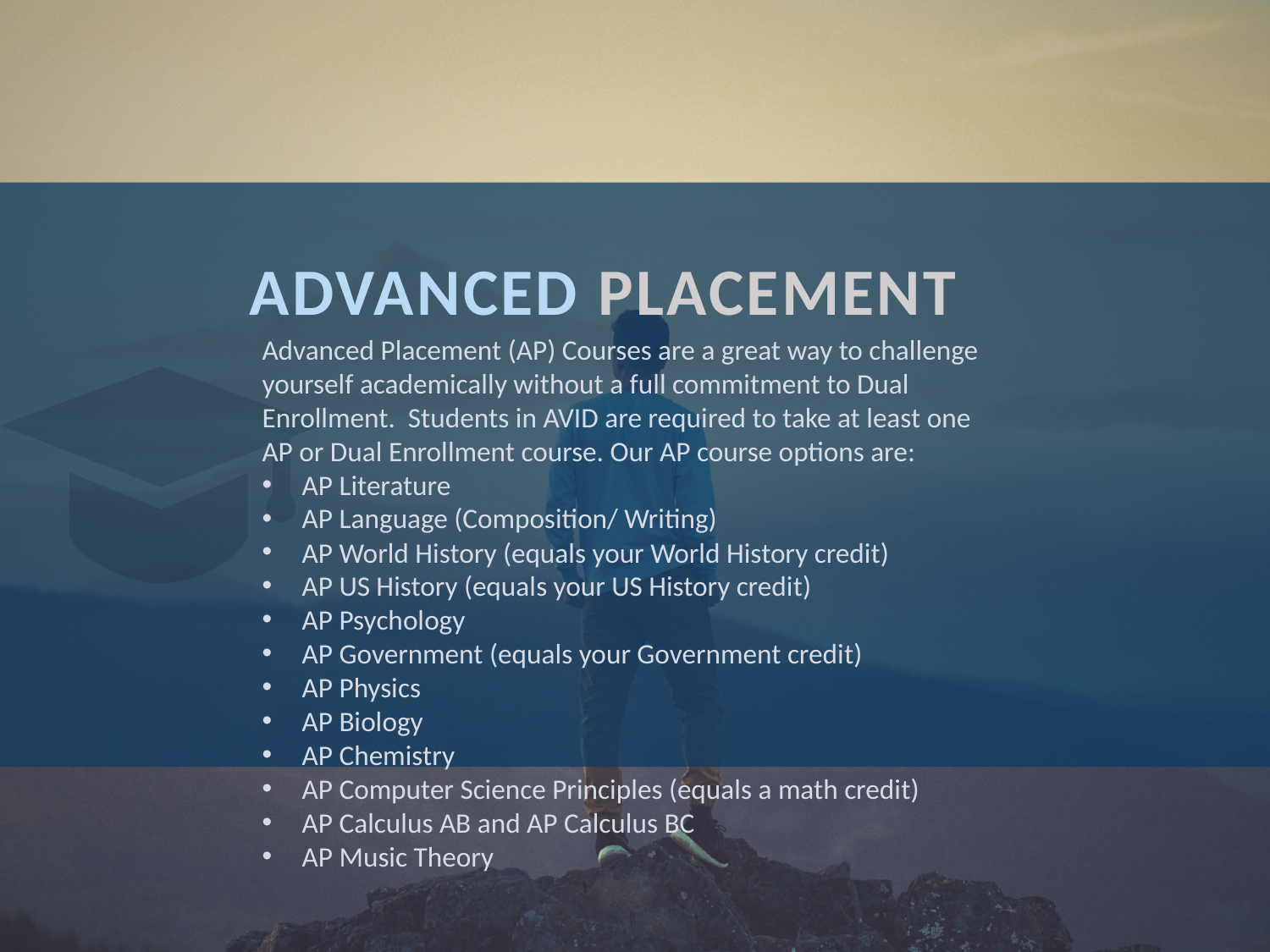

ADVANCED PLACEMENT
Advanced Placement (AP) Courses are a great way to challenge yourself academically without a full commitment to Dual Enrollment.  Students in AVID are required to take at least one AP or Dual Enrollment course. Our AP course options are:
AP Literature
AP Language (Composition/ Writing)
AP World History (equals your World History credit)
AP US History (equals your US History credit)
AP Psychology
AP Government (equals your Government credit)
AP Physics
AP Biology
AP Chemistry
AP Computer Science Principles (equals a math credit)
AP Calculus AB and AP Calculus BC
AP Music Theory